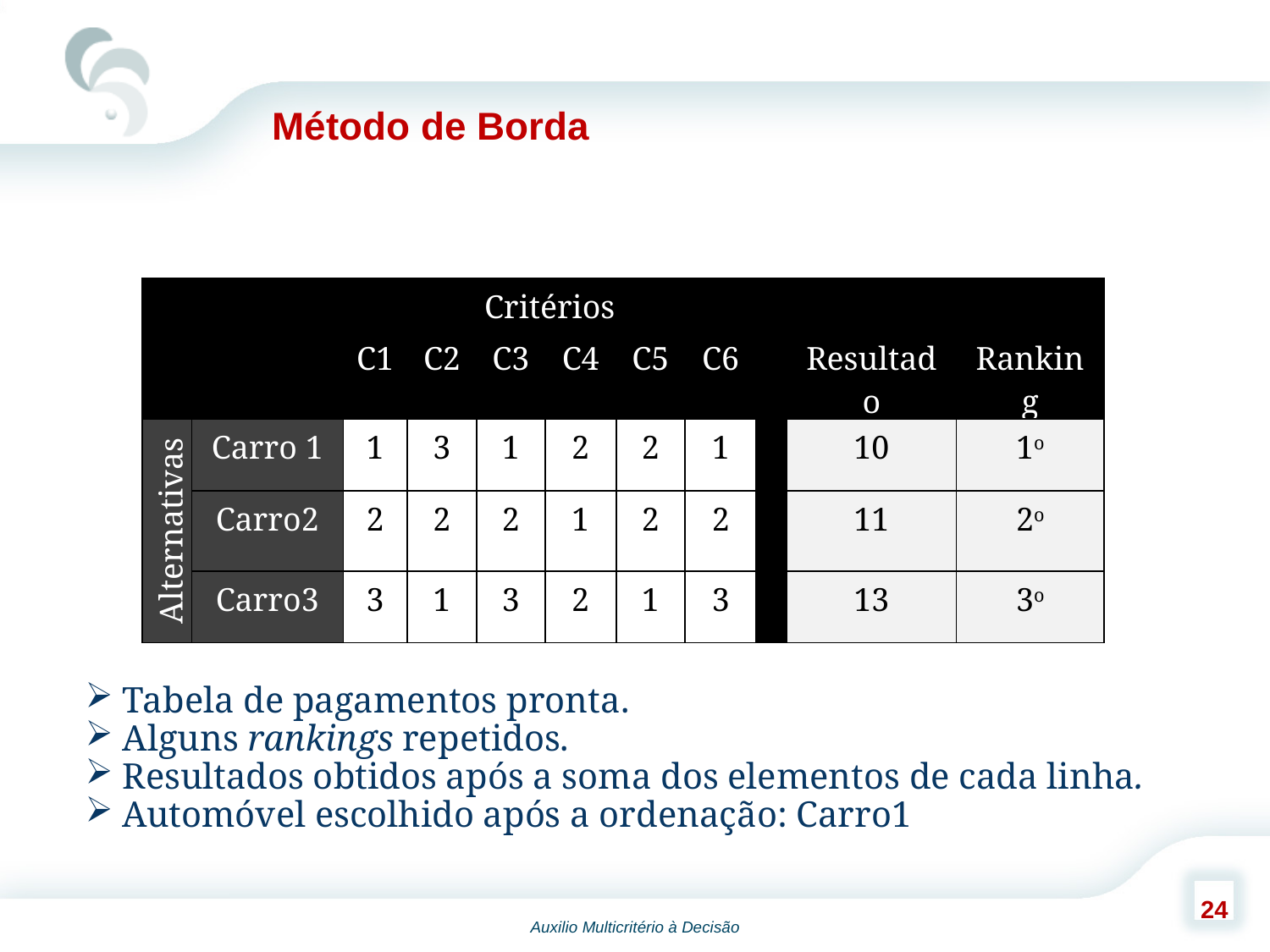

Método de Borda
|  |  | Critérios |  |  |  |  |  |  |  |  |
| --- | --- | --- | --- | --- | --- | --- | --- | --- | --- | --- |
|  |  | C1 | C2 | C3 | C4 | C5 | C6 |  | Resultado | Ranking |
| Alternativas | Carro 1 | 1 | 3 | 1 | 2 | 2 | 1 |  | 10 | 1o |
|  | Carro2 | 2 | 2 | 2 | 1 | 2 | 2 |  | 11 | 2o |
|  | Carro3 | 3 | 1 | 3 | 2 | 1 | 3 |  | 13 | 3o |
Tabela de pagamentos pronta.
Alguns rankings repetidos.
Resultados obtidos após a soma dos elementos de cada linha.
Automóvel escolhido após a ordenação: Carro1